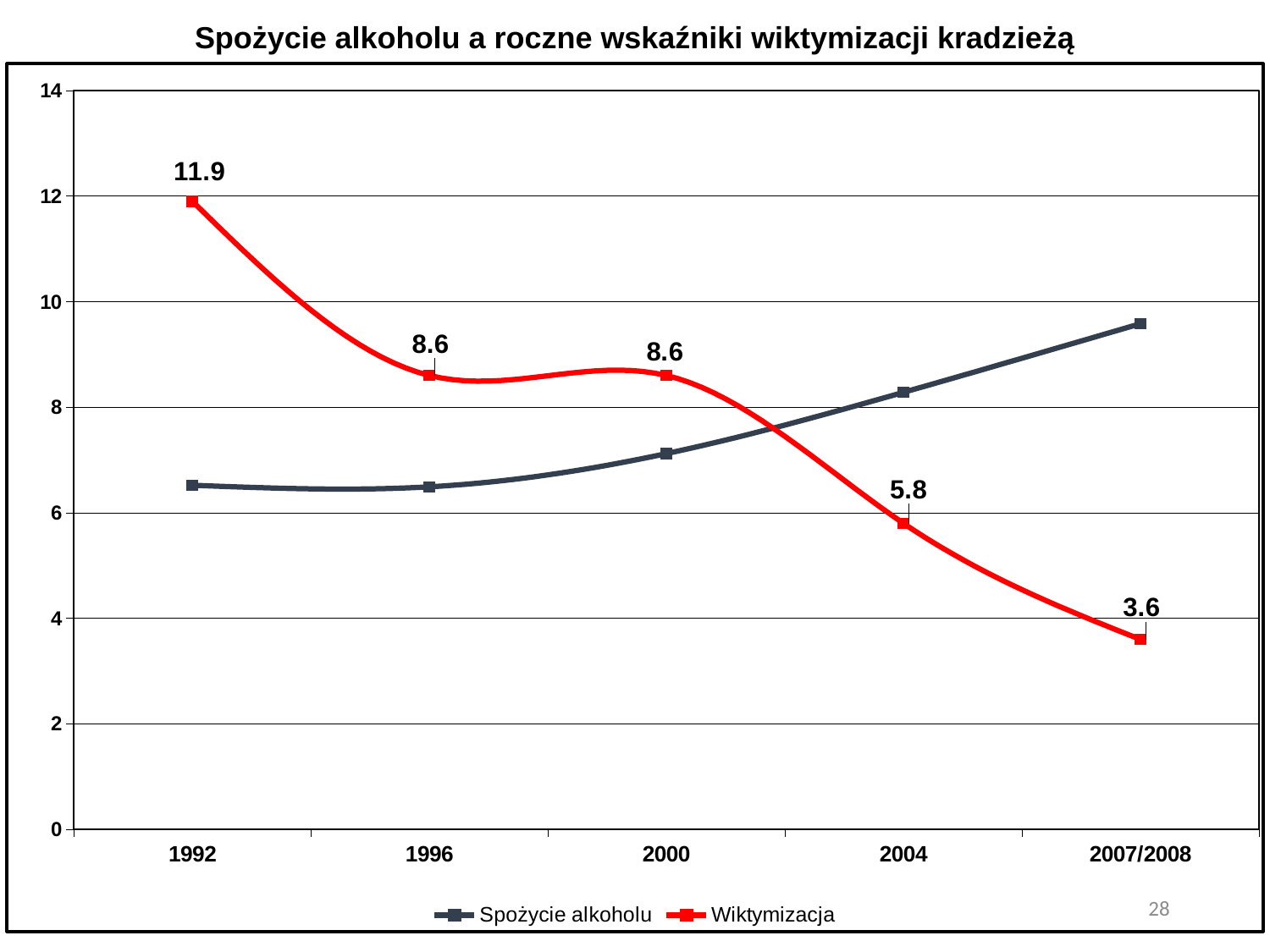

# Spożycie alkoholu a roczne wskaźniki wiktymizacji kradzieżą

### Chart

| Category | Spożycie alkoholu | Wiktymizacja |
|---|---|---|
| 1992 | 6.52 | 11.9 |
| 1996 | 6.49 | 8.6 |
| 2000 | 7.12 | 8.6 |
| 2004 | 8.28 | 5.8 |
| 2007/2008 | 9.58 | 3.6 |
28